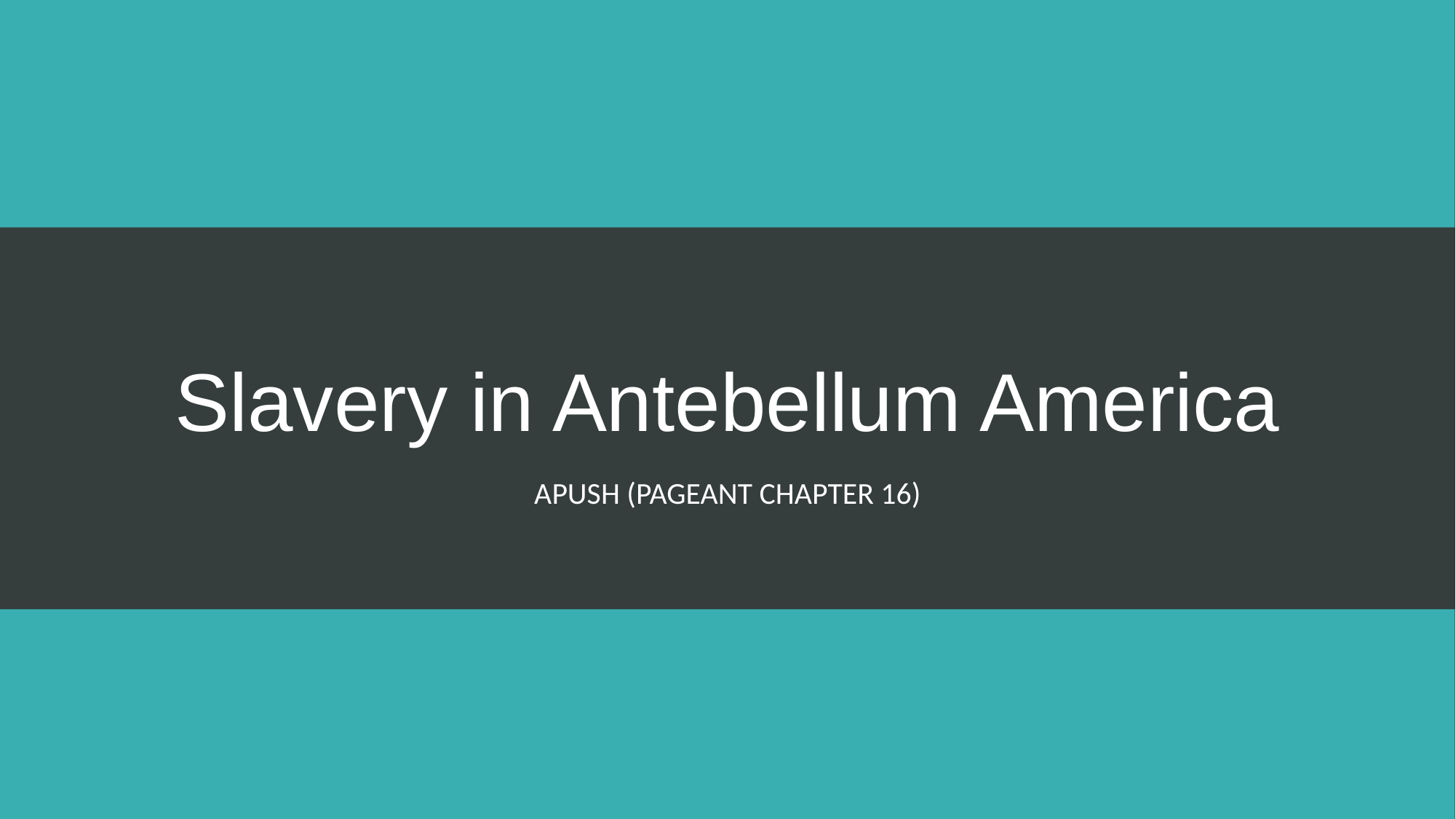

# Slavery in Antebellum America
APUSH (Pageant Chapter 16)